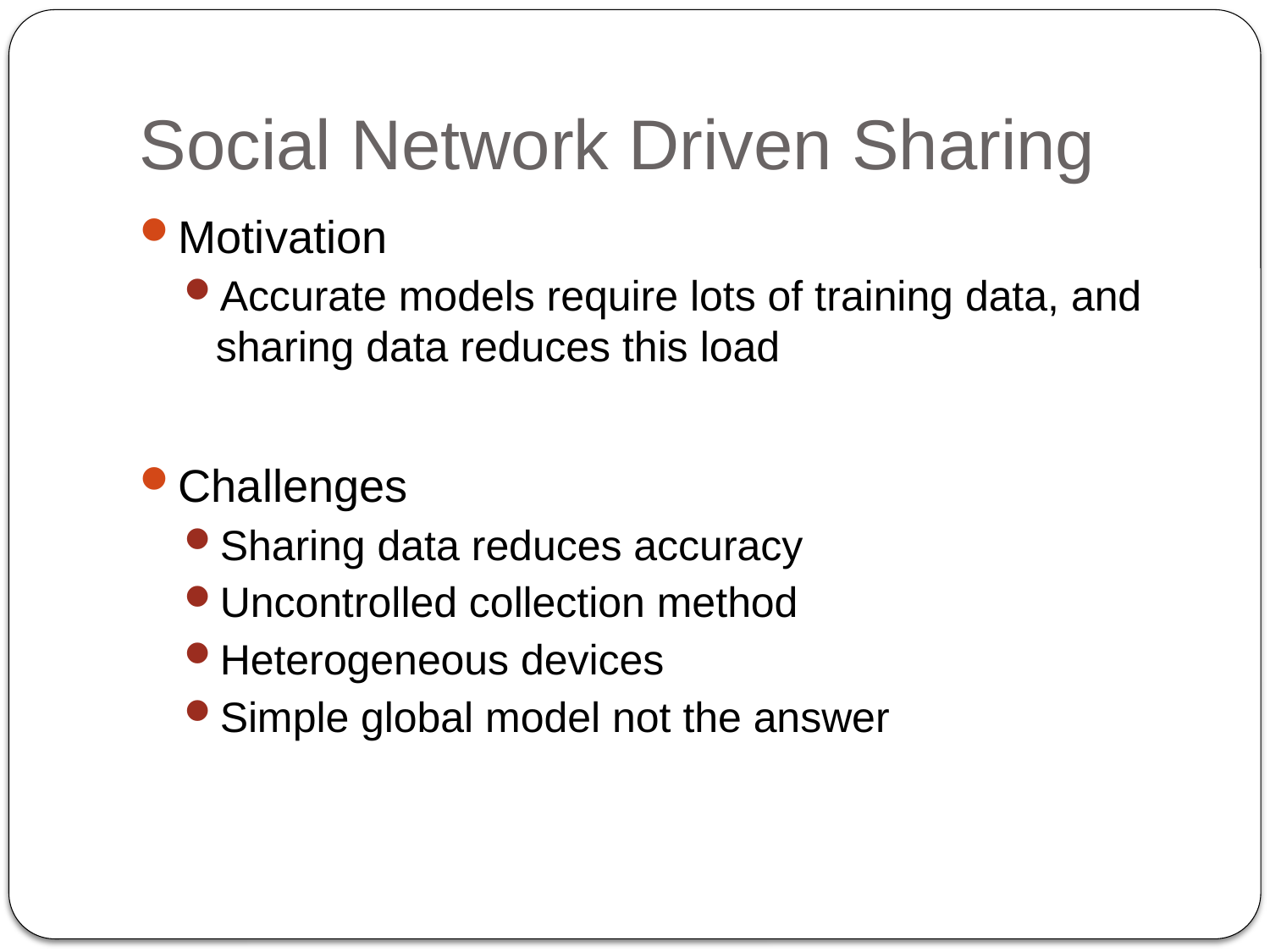

# Social Network Driven Sharing
Motivation
Accurate models require lots of training data, and sharing data reduces this load

Challenges
Sharing data reduces accuracy
Uncontrolled collection method
Heterogeneous devices
Simple global model not the answer